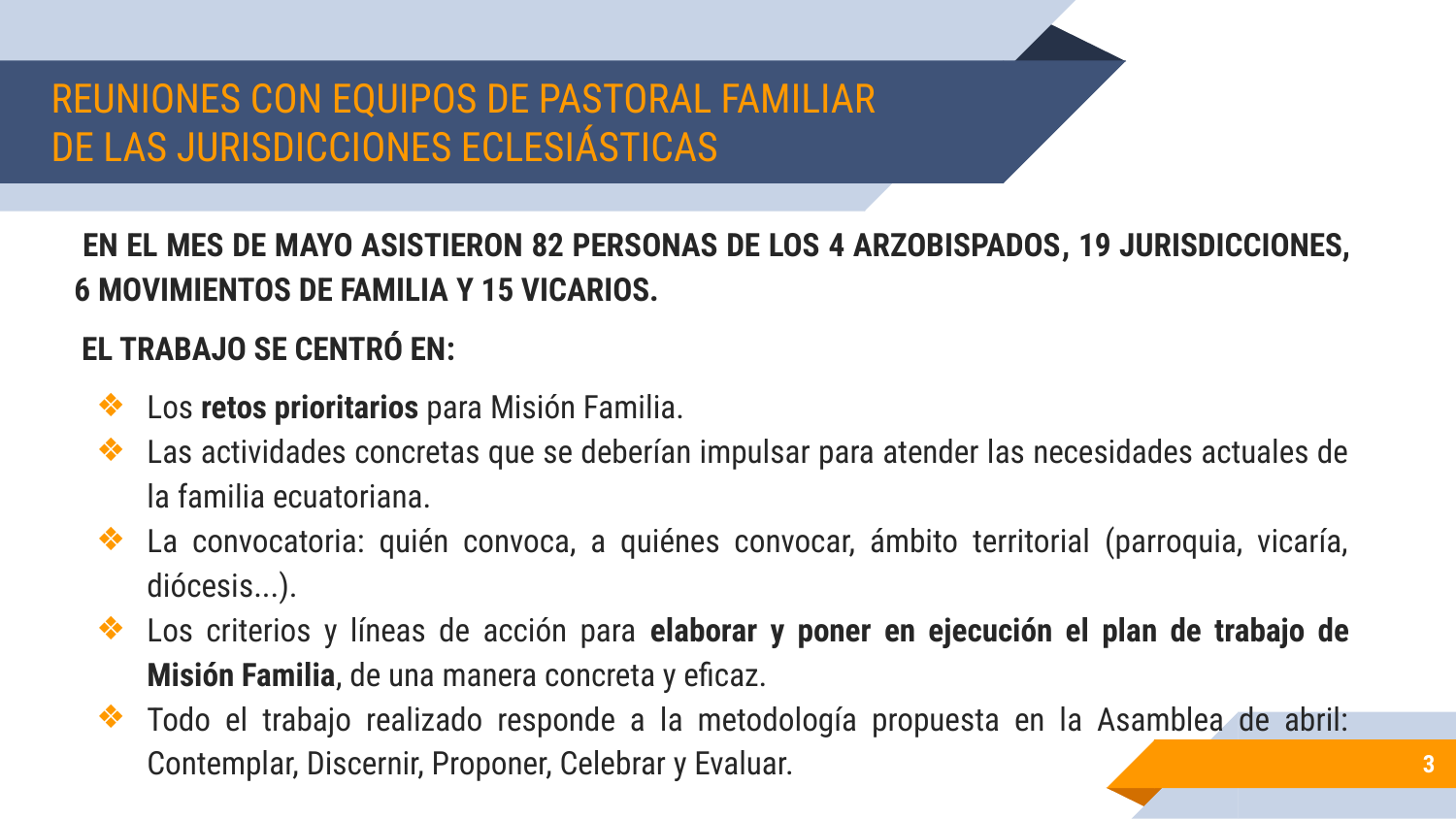

# REUNIONES CON EQUIPOS DE PASTORAL FAMILIAR
DE LAS JURISDICCIONES ECLESIÁSTICAS
 EN EL MES DE MAYO ASISTIERON 82 PERSONAS DE LOS 4 ARZOBISPADOS, 19 JURISDICCIONES, 6 MOVIMIENTOS DE FAMILIA Y 15 VICARIOS.
 EL TRABAJO SE CENTRÓ EN:
Los retos prioritarios para Misión Familia.
Las actividades concretas que se deberían impulsar para atender las necesidades actuales de la familia ecuatoriana.
La convocatoria: quién convoca, a quiénes convocar, ámbito territorial (parroquia, vicaría, diócesis...).
Los criterios y líneas de acción para elaborar y poner en ejecución el plan de trabajo de Misión Familia, de una manera concreta y eficaz.
Todo el trabajo realizado responde a la metodología propuesta en la Asamblea de abril: Contemplar, Discernir, Proponer, Celebrar y Evaluar.

3